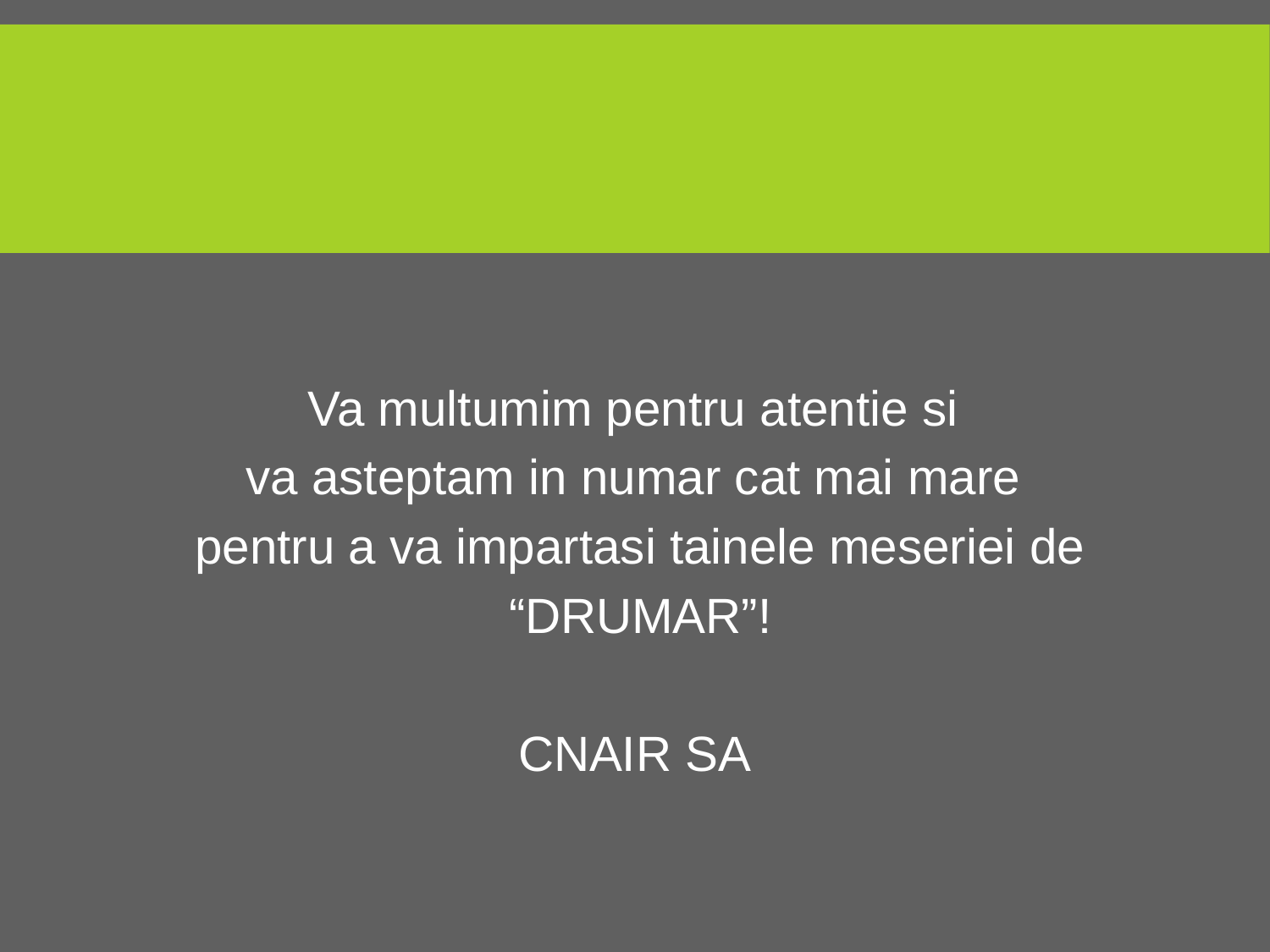

Va multumim pentru atentie si
va asteptam in numar cat mai mare
pentru a va impartasi tainele meseriei de
“DRUMAR”!

CNAIR SA